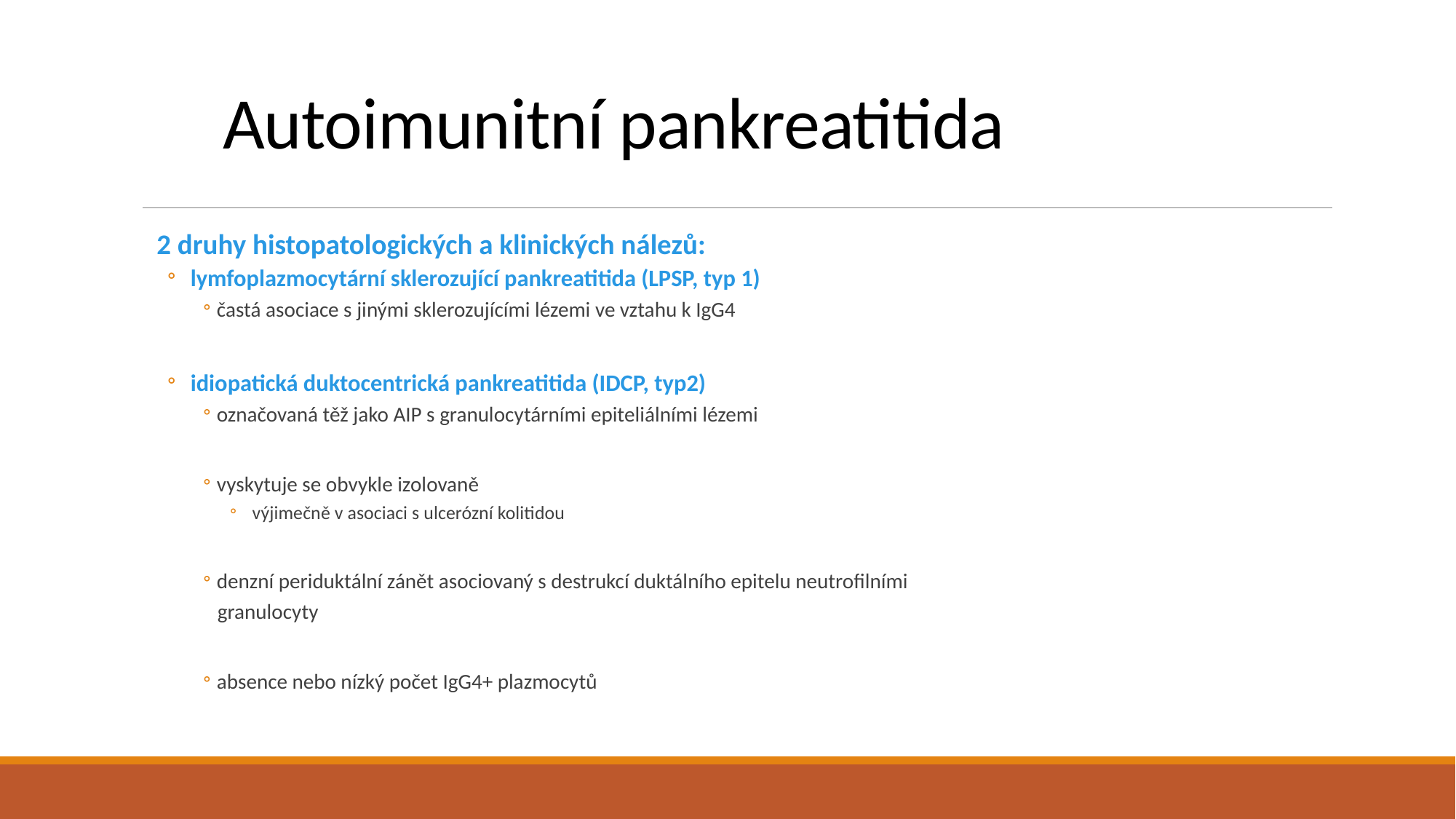

# Autoimunitní pankreatitida
 2 druhy histopatologických a klinických nálezů:
 lymfoplazmocytární sklerozující pankreatitida (LPSP, typ 1)
 častá asociace s jinými sklerozujícími lézemi ve vztahu k IgG4

 idiopatická duktocentrická pankreatitida (IDCP, typ2)
 označovaná těž jako AIP s granulocytárními epiteliálními lézemi

 vyskytuje se obvykle izolovaně
 výjimečně v asociaci s ulcerózní kolitidou

 denzní periduktální zánět asociovaný s destrukcí duktálního epitelu neutrofilními
   granulocyty

 absence nebo nízký počet IgG4+ plazmocytů